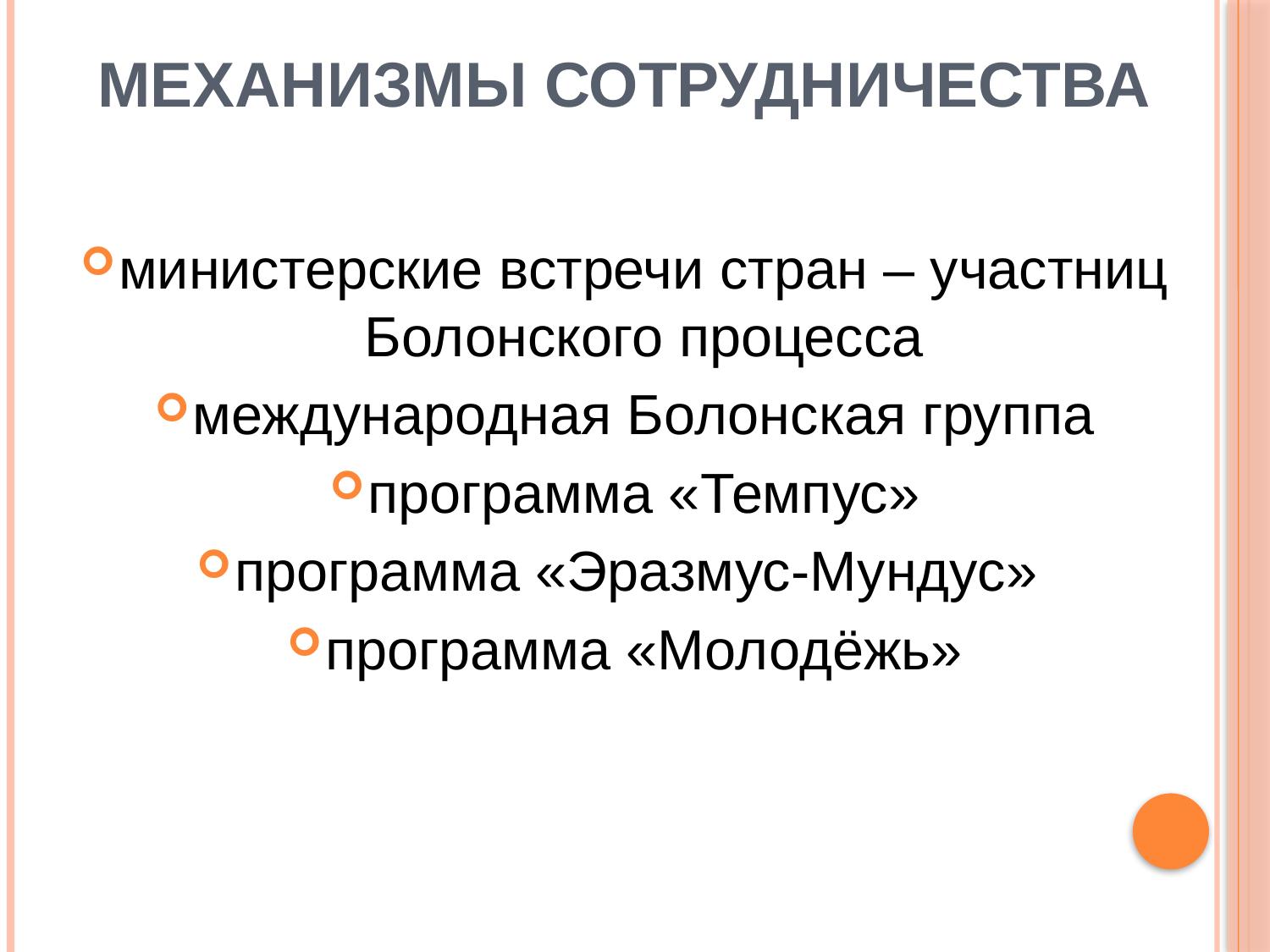

# Механизмы сотрудничества
министерские встречи стран – участниц Болонского процесса
международная Болонская группа
программа «Темпус»
программа «Эразмус-Мундус»
программа «Молодёжь»